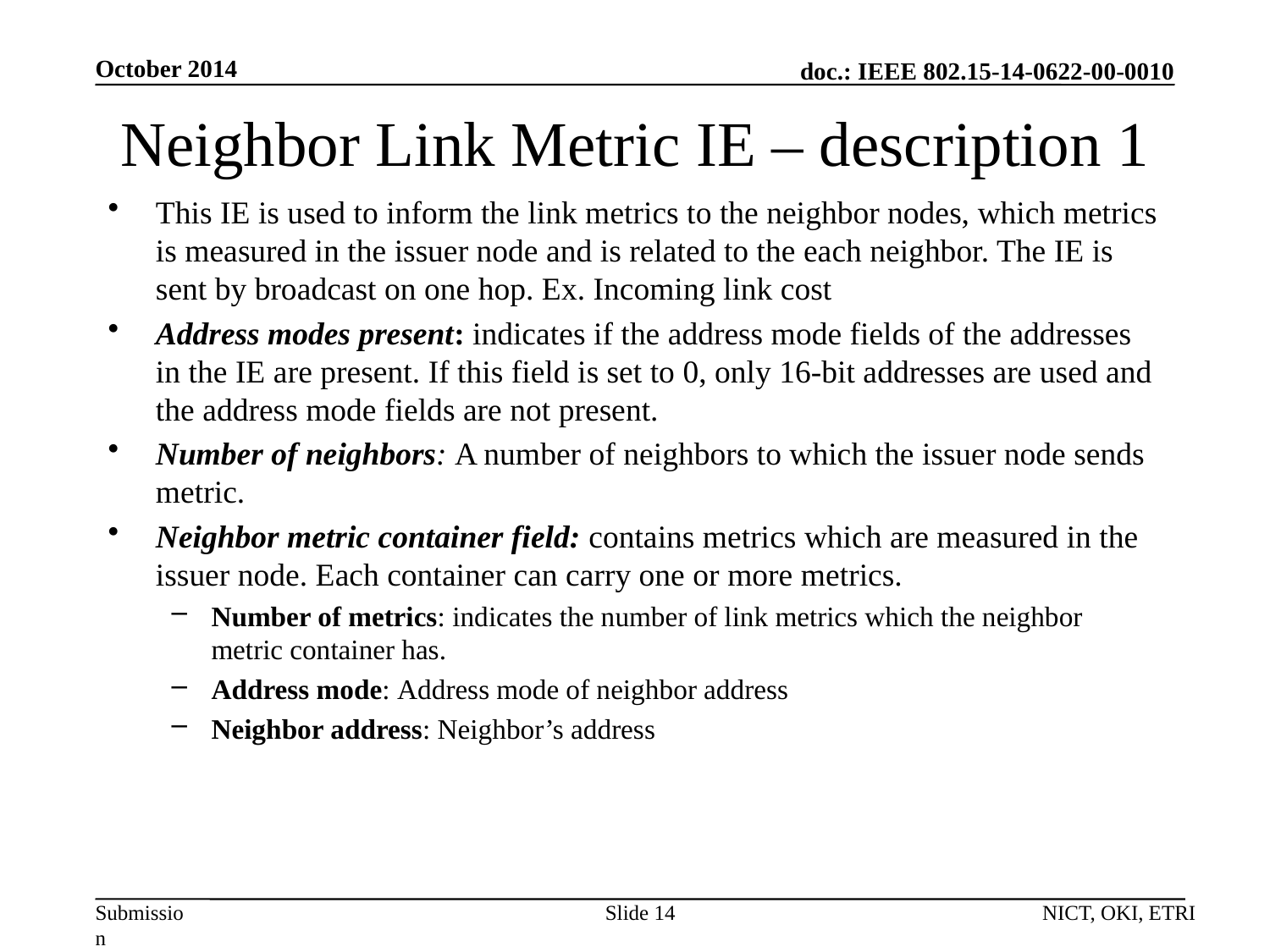

October 2014
# Neighbor Link Metric IE – description 1
This IE is used to inform the link metrics to the neighbor nodes, which metrics is measured in the issuer node and is related to the each neighbor. The IE is sent by broadcast on one hop. Ex. Incoming link cost
Address modes present: indicates if the address mode fields of the addresses in the IE are present. If this field is set to 0, only 16-bit addresses are used and the address mode fields are not present.
Number of neighbors: A number of neighbors to which the issuer node sends metric.
Neighbor metric container field: contains metrics which are measured in the issuer node. Each container can carry one or more metrics.
Number of metrics: indicates the number of link metrics which the neighbor metric container has.
Address mode: Address mode of neighbor address
Neighbor address: Neighbor’s address

Slide 14
NICT, OKI, ETRI